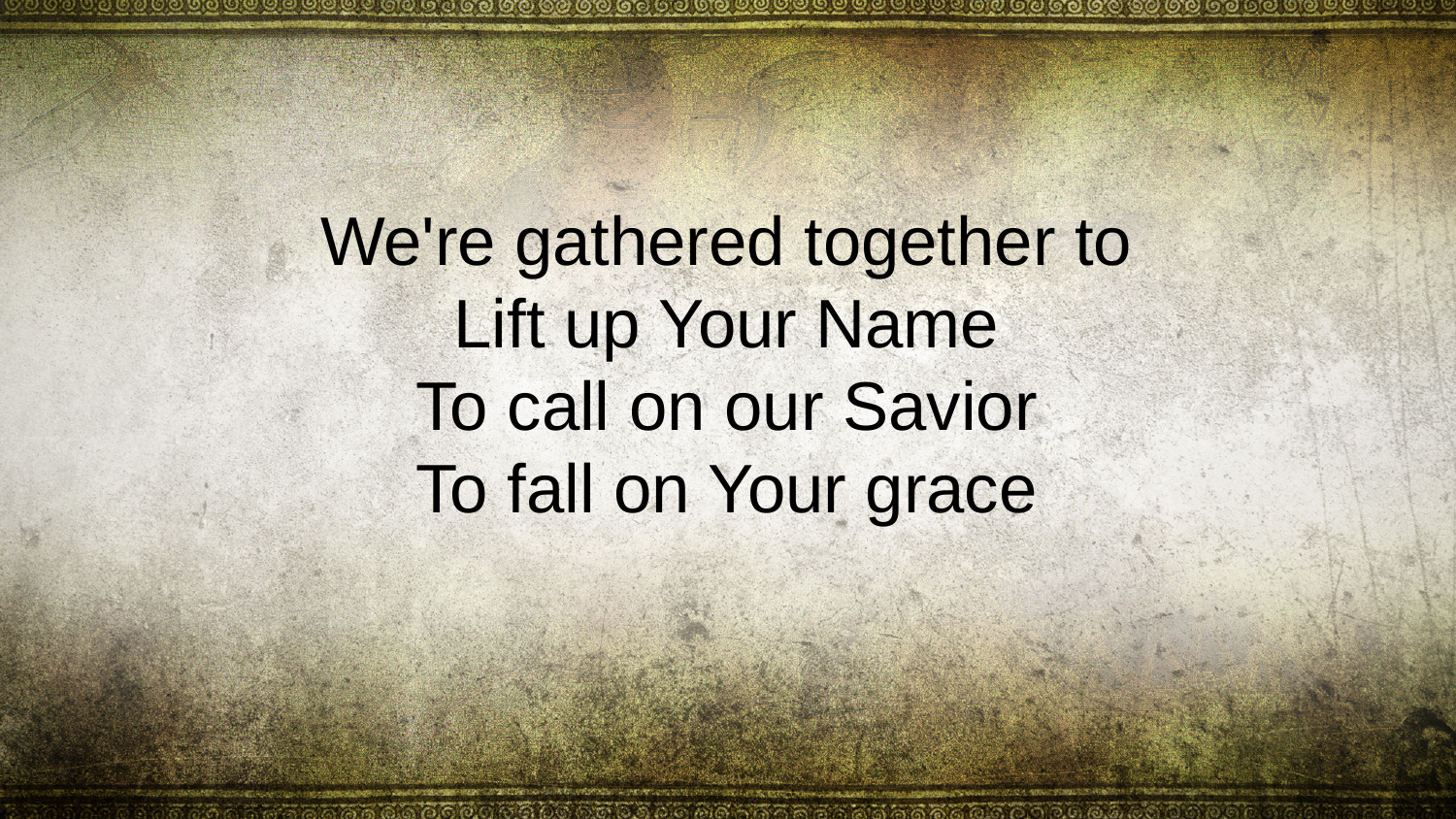

We're gathered together to
Lift up Your Name
To call on our Savior
To fall on Your grace